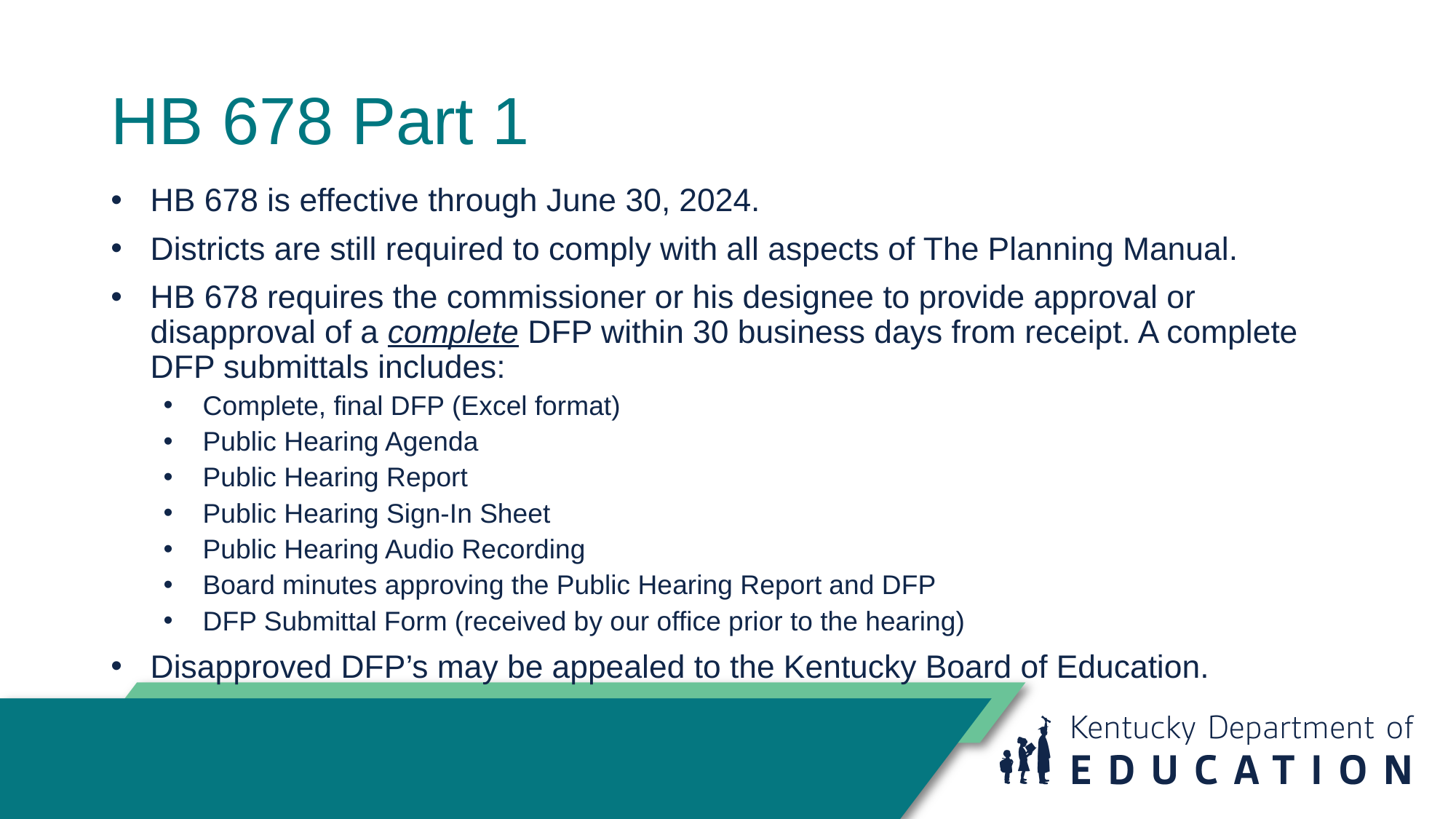

# HB 678 Part 1
HB 678 is effective through June 30, 2024.
Districts are still required to comply with all aspects of The Planning Manual.
HB 678 requires the commissioner or his designee to provide approval or disapproval of a complete DFP within 30 business days from receipt. A complete DFP submittals includes:
Complete, final DFP (Excel format)
Public Hearing Agenda
Public Hearing Report
Public Hearing Sign-In Sheet
Public Hearing Audio Recording
Board minutes approving the Public Hearing Report and DFP
DFP Submittal Form (received by our office prior to the hearing)
Disapproved DFP’s may be appealed to the Kentucky Board of Education.